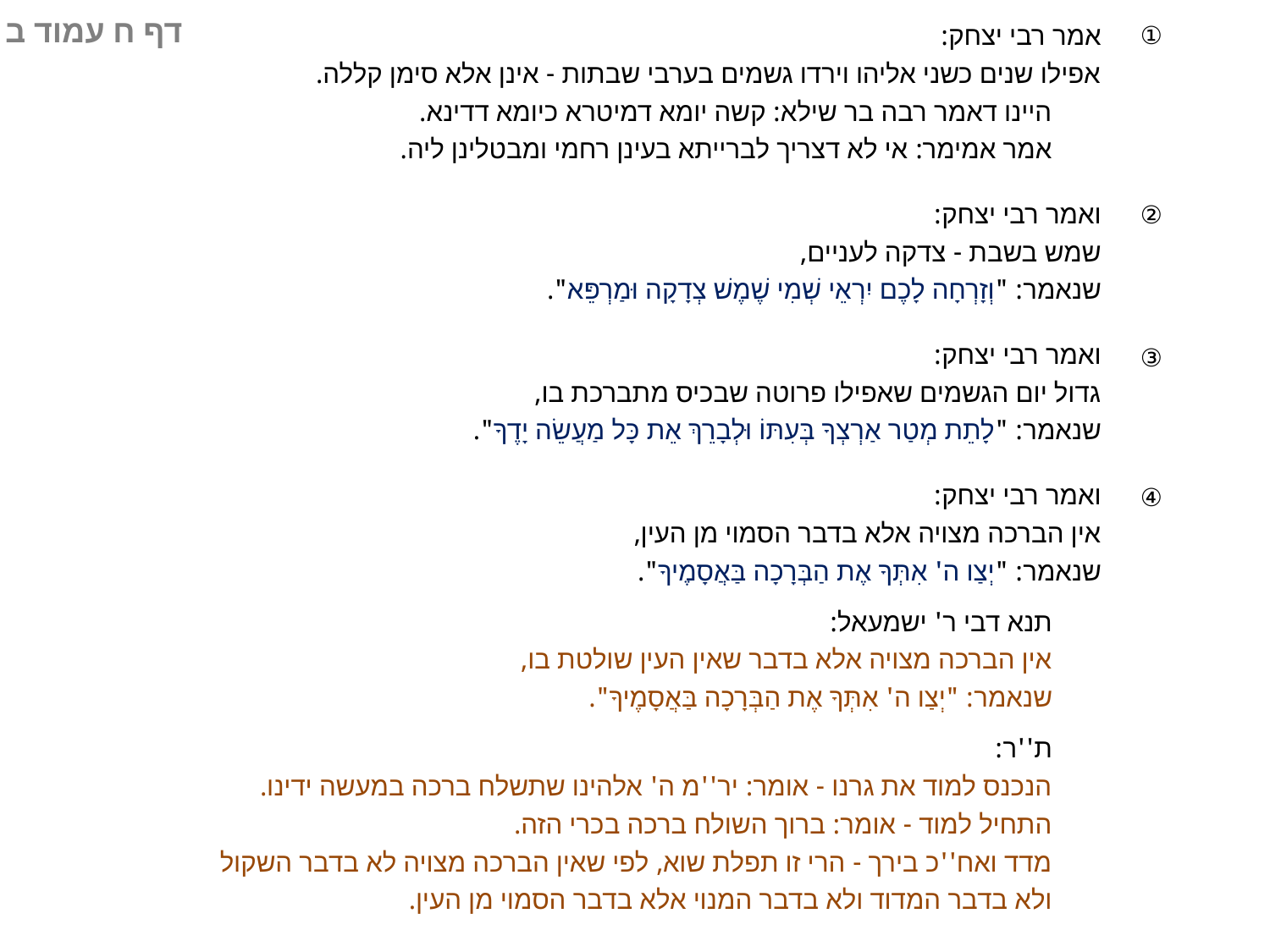

דף ח עמוד ב
אמר רבי יצחק:
אפילו שנים כשני אליהו וירדו גשמים בערבי שבתות - אינן אלא סימן קללה.
       היינו דאמר רבה בר שילא: קשה יומא דמיטרא כיומא דדינא.
       אמר אמימר: אי לא דצריך לברייתא בעינן רחמי ומבטלינן ליה.

ואמר רבי יצחק:
שמש בשבת - צדקה לעניים,
שנאמר: "וְזָרְחָה לָכֶם יִרְאֵי שְׁמִי שֶׁמֶשׁ צְדָקָה וּמַרְפֵּא".

ואמר רבי יצחק:
גדול יום הגשמים שאפילו פרוטה שבכיס מתברכת בו,
שנאמר: "לָתֵת מְטַר אַרְצְךָ בְּעִתּוֹ וּלְבָרֵךְ אֵת כָּל מַעֲשֵׂה יָדֶךָ".

ואמר רבי יצחק:
אין הברכה מצויה אלא בדבר הסמוי מן העין,
שנאמר: "יְצַו ה' אִתְּךָ אֶת הַבְּרָכָה בַּאֲסָמֶיךָ".

       תנא דבי ר' ישמעאל:
       אין הברכה מצויה אלא בדבר שאין העין שולטת בו,
       שנאמר: "יְצַו ה' אִתְּךָ אֶת הַבְּרָכָה בַּאֲסָמֶיךָ".

       ת''ר:
       הנכנס למוד את גרנו - אומר: יר''מ ה' אלהינו שתשלח ברכה במעשה ידינו.
       התחיל למוד - אומר: ברוך השולח ברכה בכרי הזה.
       מדד ואח''כ בירך - הרי זו תפלת שוא, לפי שאין הברכה מצויה לא בדבר השקול
       ולא בדבר המדוד ולא בדבר המנוי אלא בדבר הסמוי מן העין.
①

②

③

④